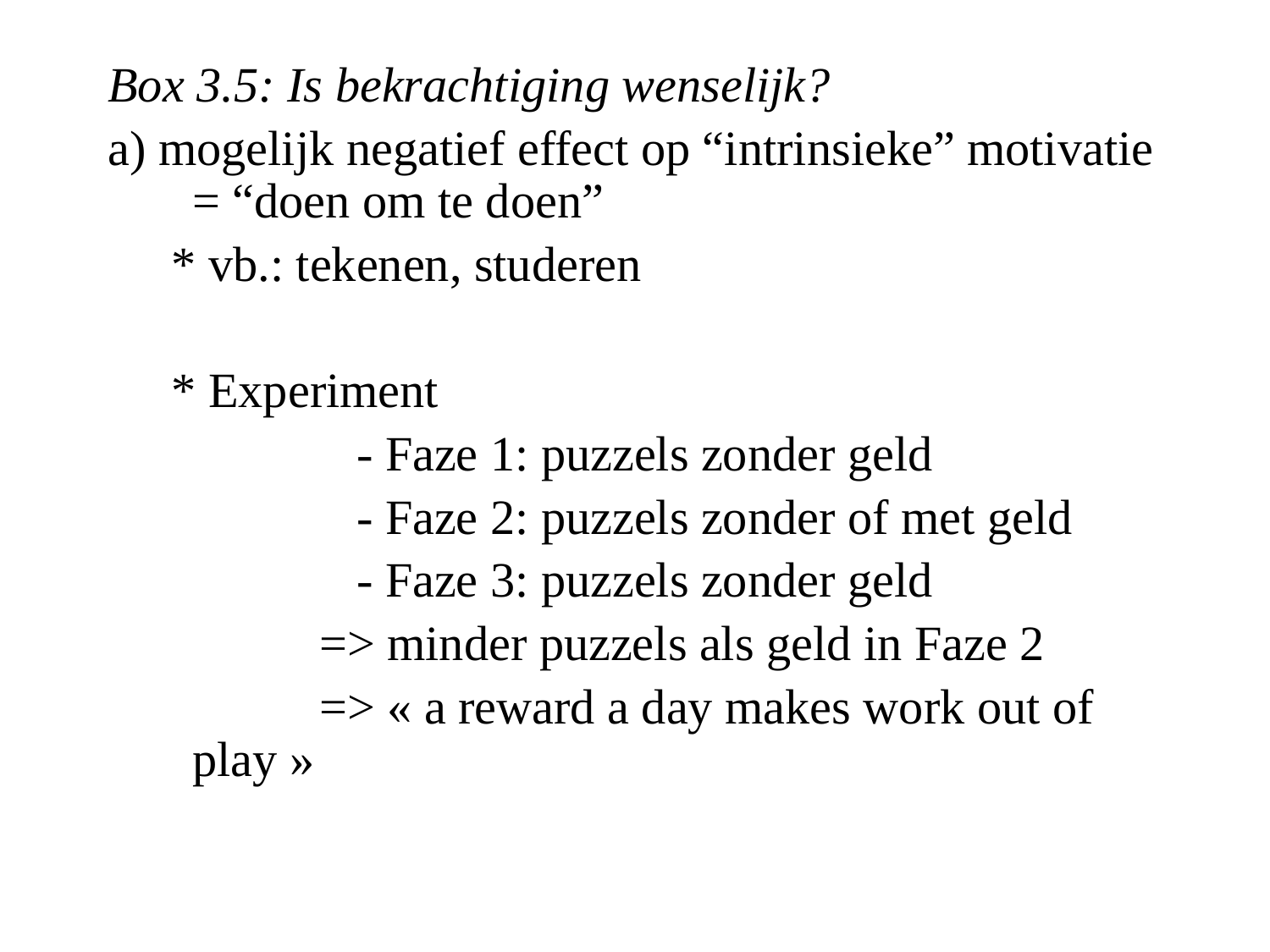

Box 3.5: Is bekrachtiging wenselijk?
a) mogelijk negatief effect op “intrinsieke” motivatie = “doen om te doen”
* vb.: tekenen, studeren

* Experiment
		   - Faze 1: puzzels zonder geld
		   - Faze 2: puzzels zonder of met geld
		   - Faze 3: puzzels zonder geld
		=> minder puzzels als geld in Faze 2
		=> « a reward a day makes work out of play »